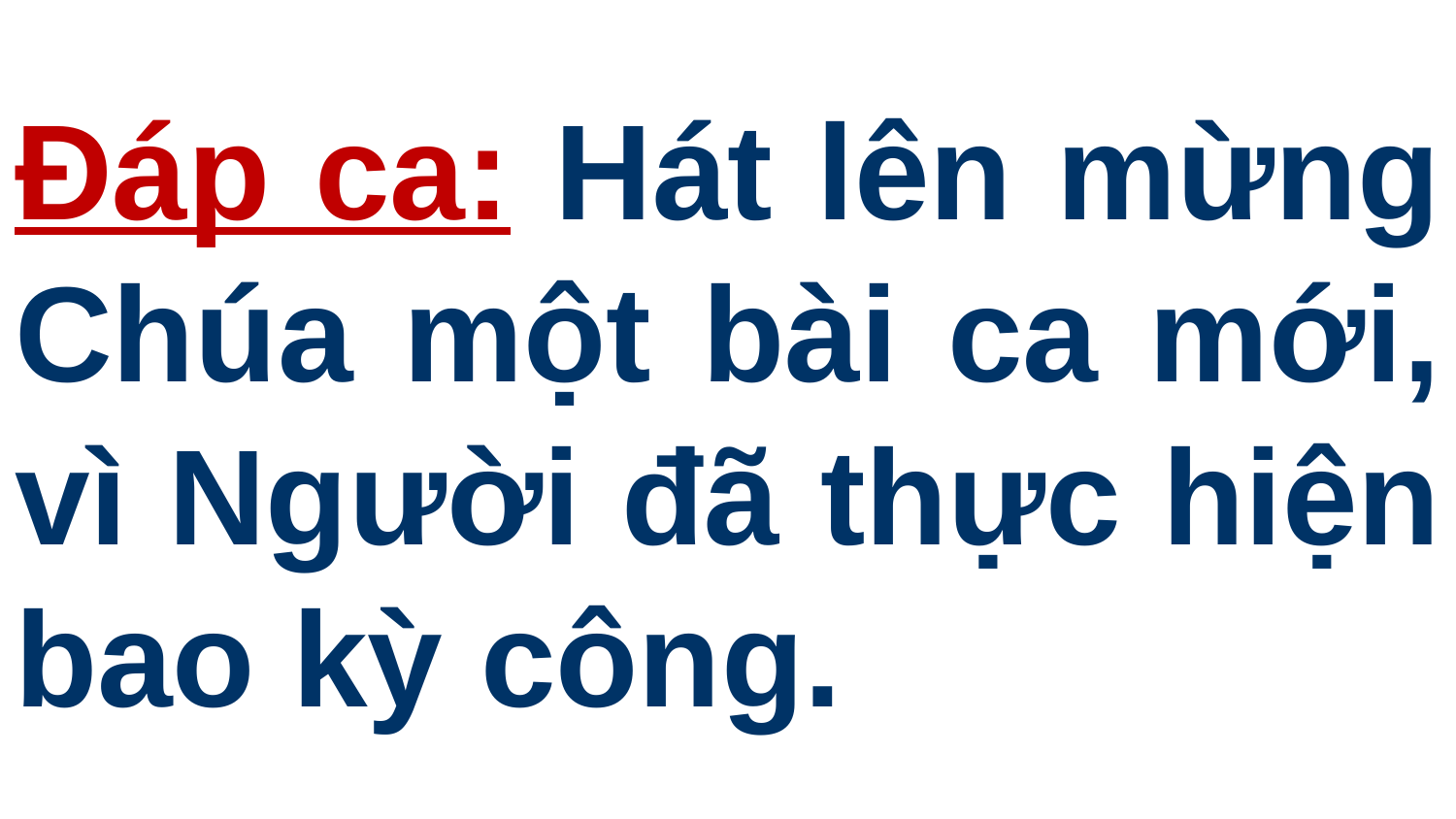

# Đáp ca: Hát lên mừng Chúa một bài ca mới, vì Người đã thực hiện bao kỳ công.